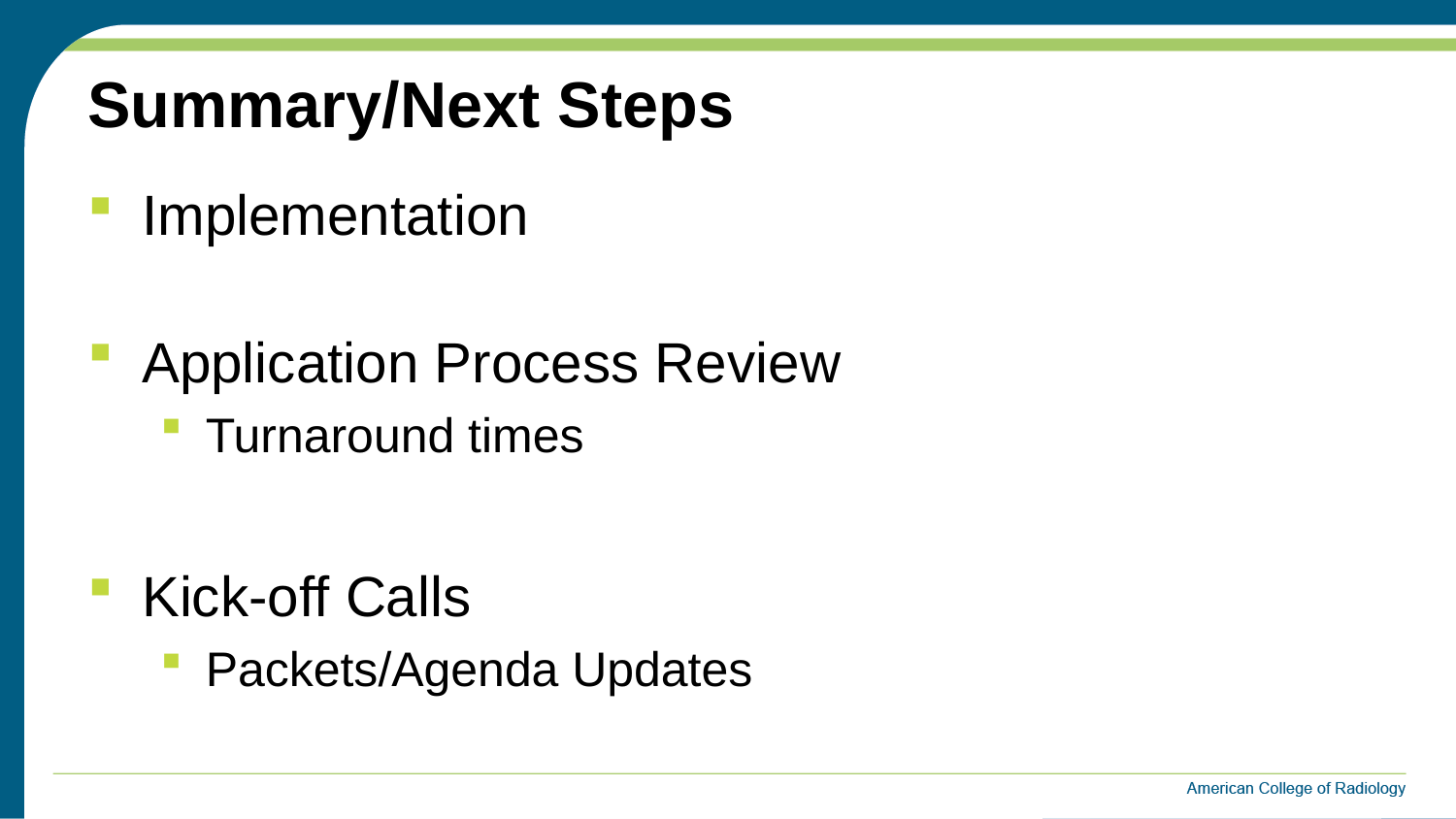

# Summary/Next Steps
Implementation

Application Process Review
Turnaround times

Kick-off Calls
Packets/Agenda Updates